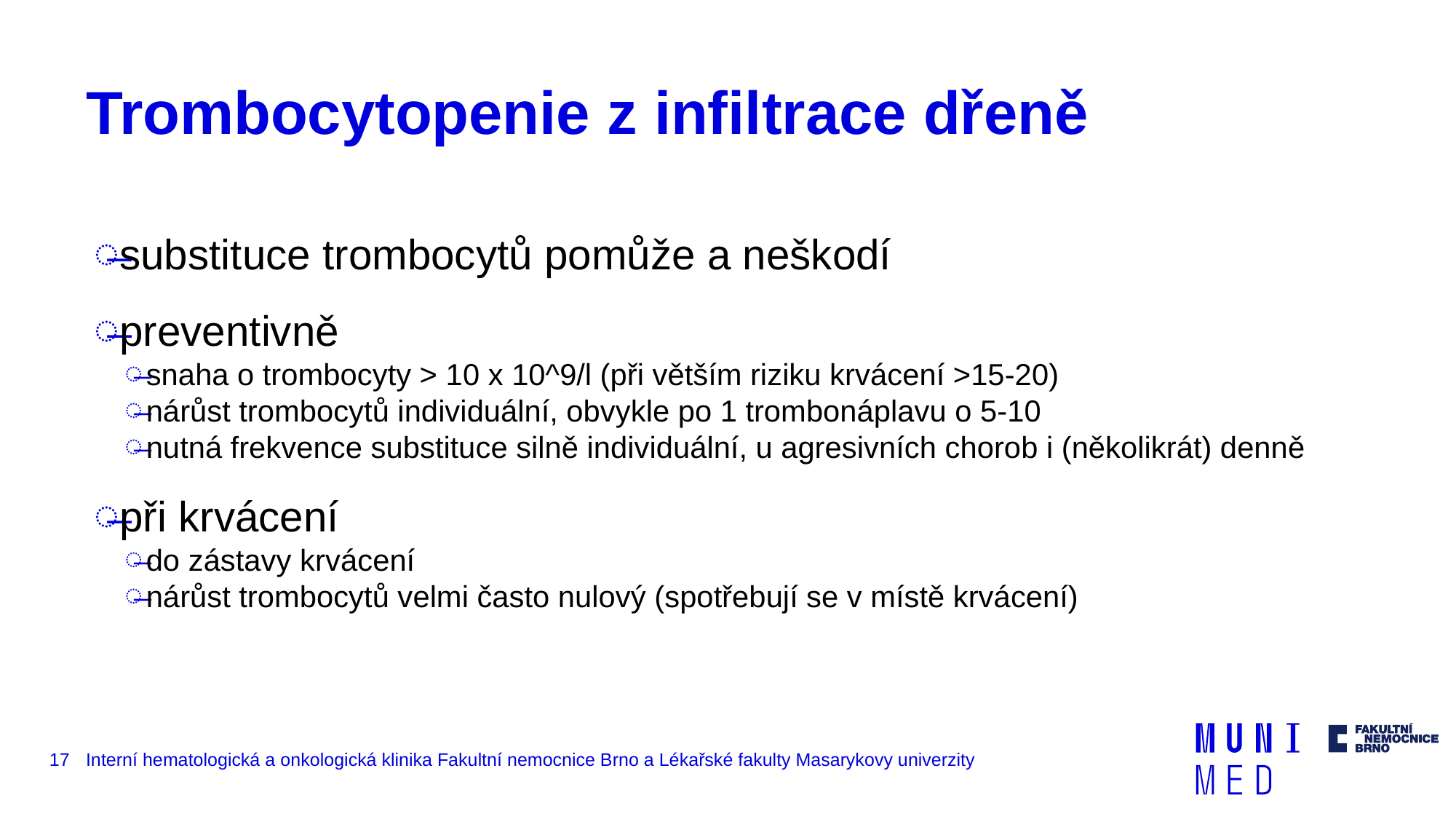

# Trombocytopenie z infiltrace dřeně
substituce trombocytů pomůže a neškodí
preventivně
snaha o trombocyty > 10 x 10^9/l (při větším riziku krvácení >15-20)
nárůst trombocytů individuální, obvykle po 1 trombonáplavu o 5-10
nutná frekvence substituce silně individuální, u agresivních chorob i (několikrát) denně
při krvácení
do zástavy krvácení
nárůst trombocytů velmi často nulový (spotřebují se v místě krvácení)

17
Interní hematologická a onkologická klinika Fakultní nemocnice Brno a Lékařské fakulty Masarykovy univerzity